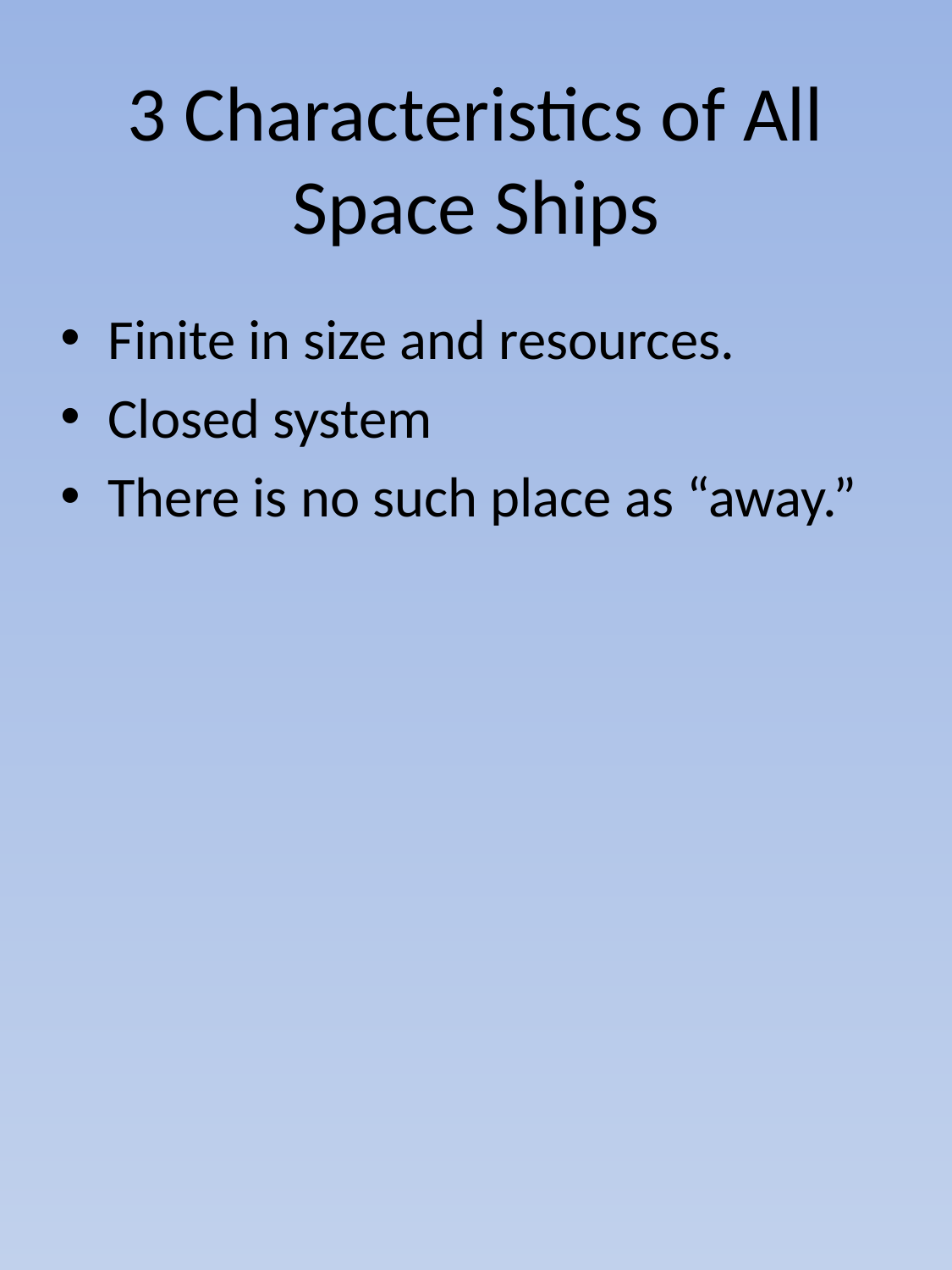

# 3 Characteristics of All Space Ships
Finite in size and resources.
Closed system
There is no such place as “away.”